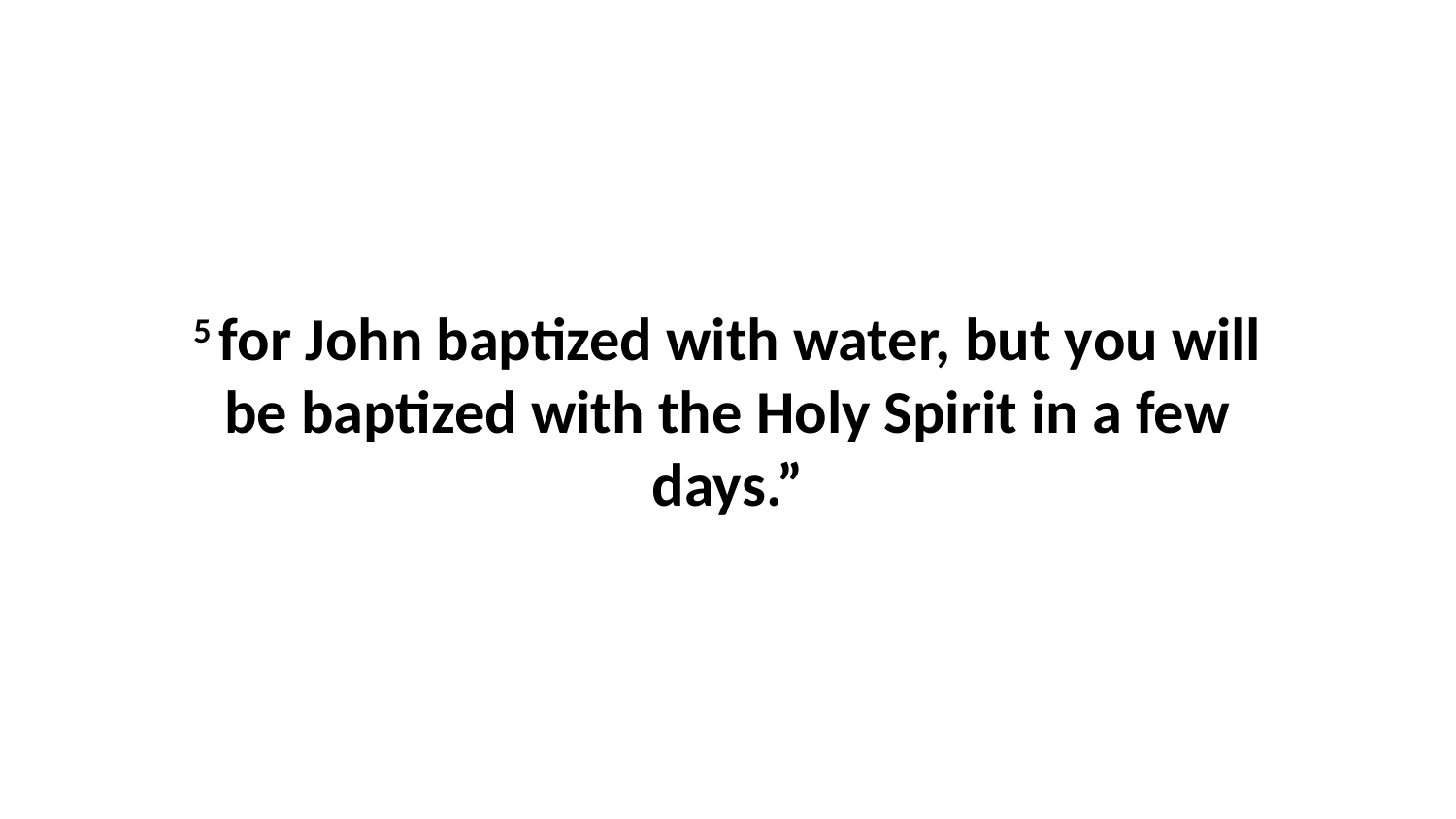

5 for John baptized with water, but you will be baptized with the Holy Spirit in a few days.”